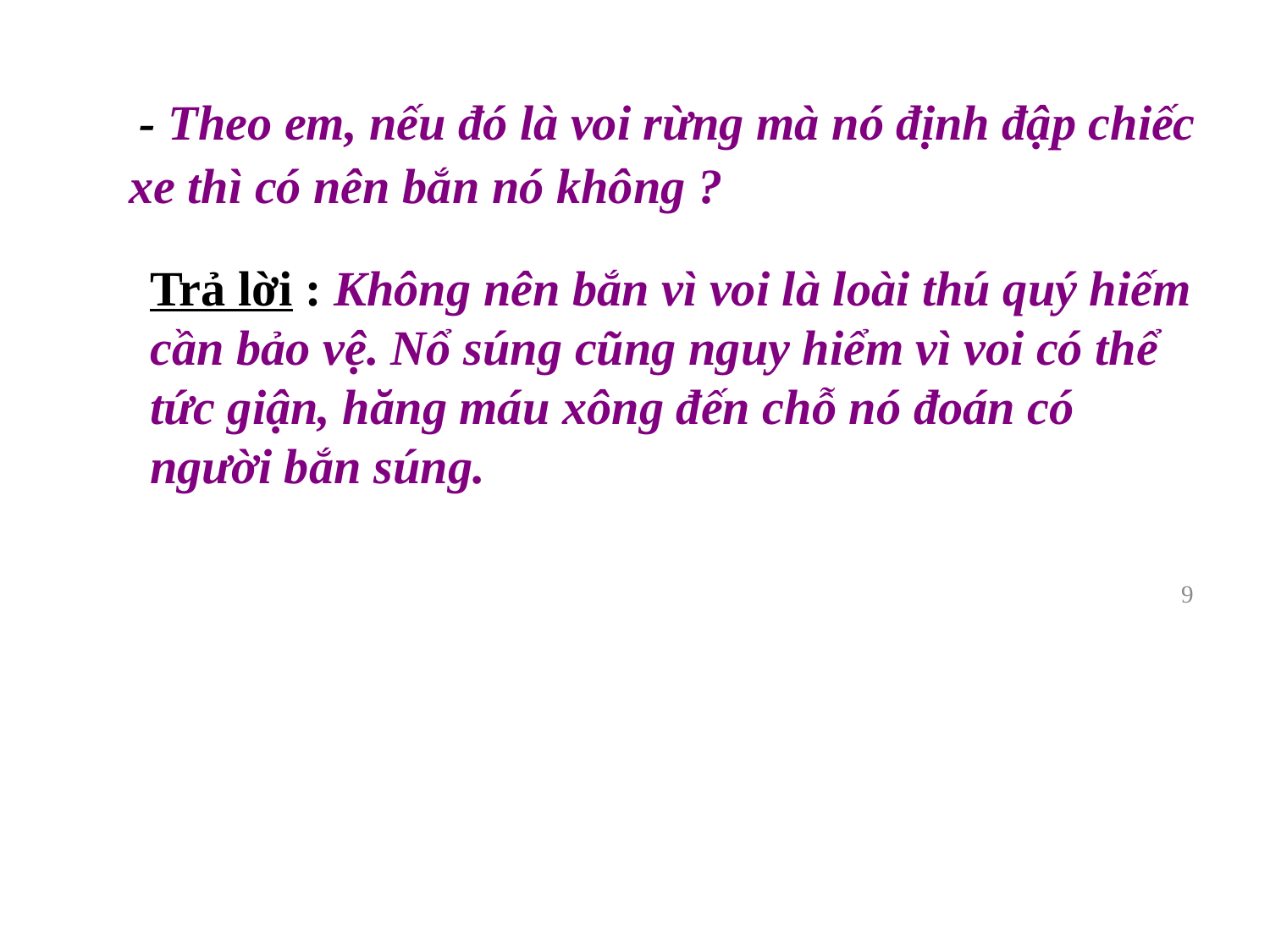

- Theo em, nếu đó là voi rừng mà nó định đập chiếc
xe thì có nên bắn nó không ?
Trả lời : Không nên bắn vì voi là loài thú quý hiếm cần bảo vệ. Nổ súng cũng nguy hiểm vì voi có thể tức giận, hăng máu xông đến chỗ nó đoán có người bắn súng.
9